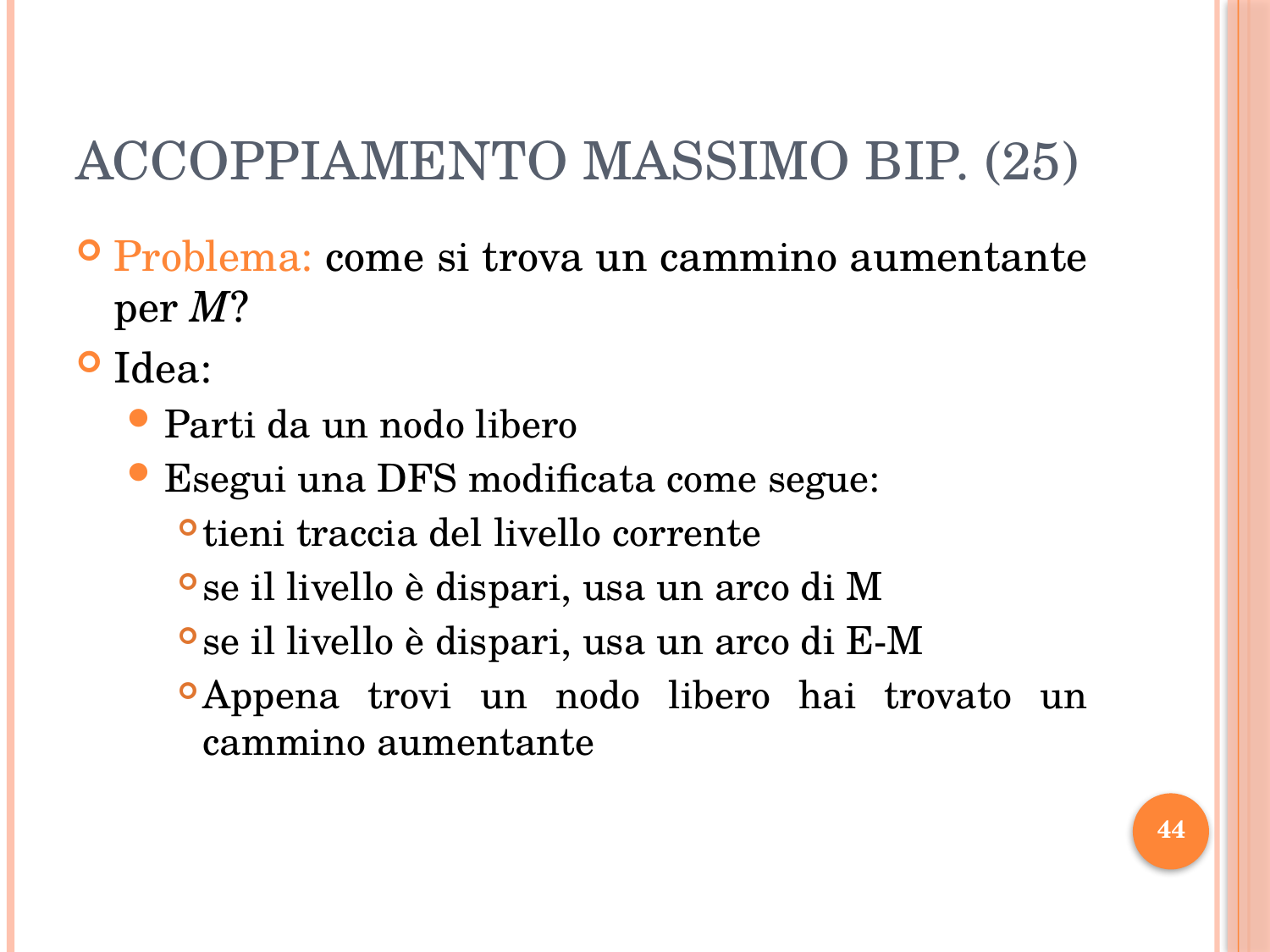

# Accoppiamento Massimo Bip. (25)
Problema: come si trova un cammino aumentante per M?
Idea:
Parti da un nodo libero
Esegui una DFS modificata come segue:
tieni traccia del livello corrente
se il livello è dispari, usa un arco di M
se il livello è dispari, usa un arco di E-M
Appena trovi un nodo libero hai trovato un cammino aumentante
44